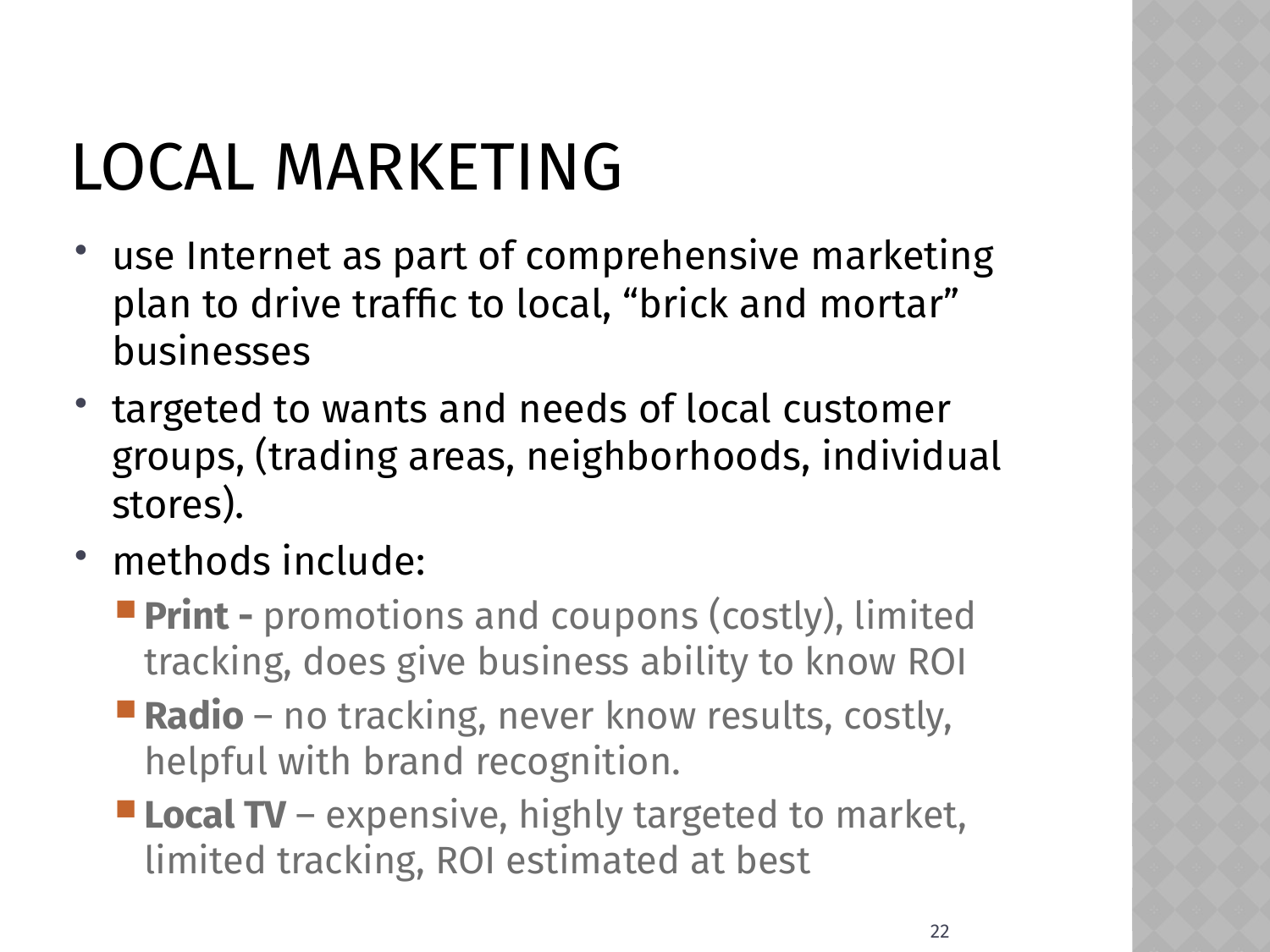

# Local marketing
use Internet as part of comprehensive marketing plan to drive traffic to local, “brick and mortar” businesses
targeted to wants and needs of local customer groups, (trading areas, neighborhoods, individual stores).
methods include:
Print - promotions and coupons (costly), limited tracking, does give business ability to know ROI
Radio – no tracking, never know results, costly, helpful with brand recognition.
Local TV – expensive, highly targeted to market, limited tracking, ROI estimated at best

22